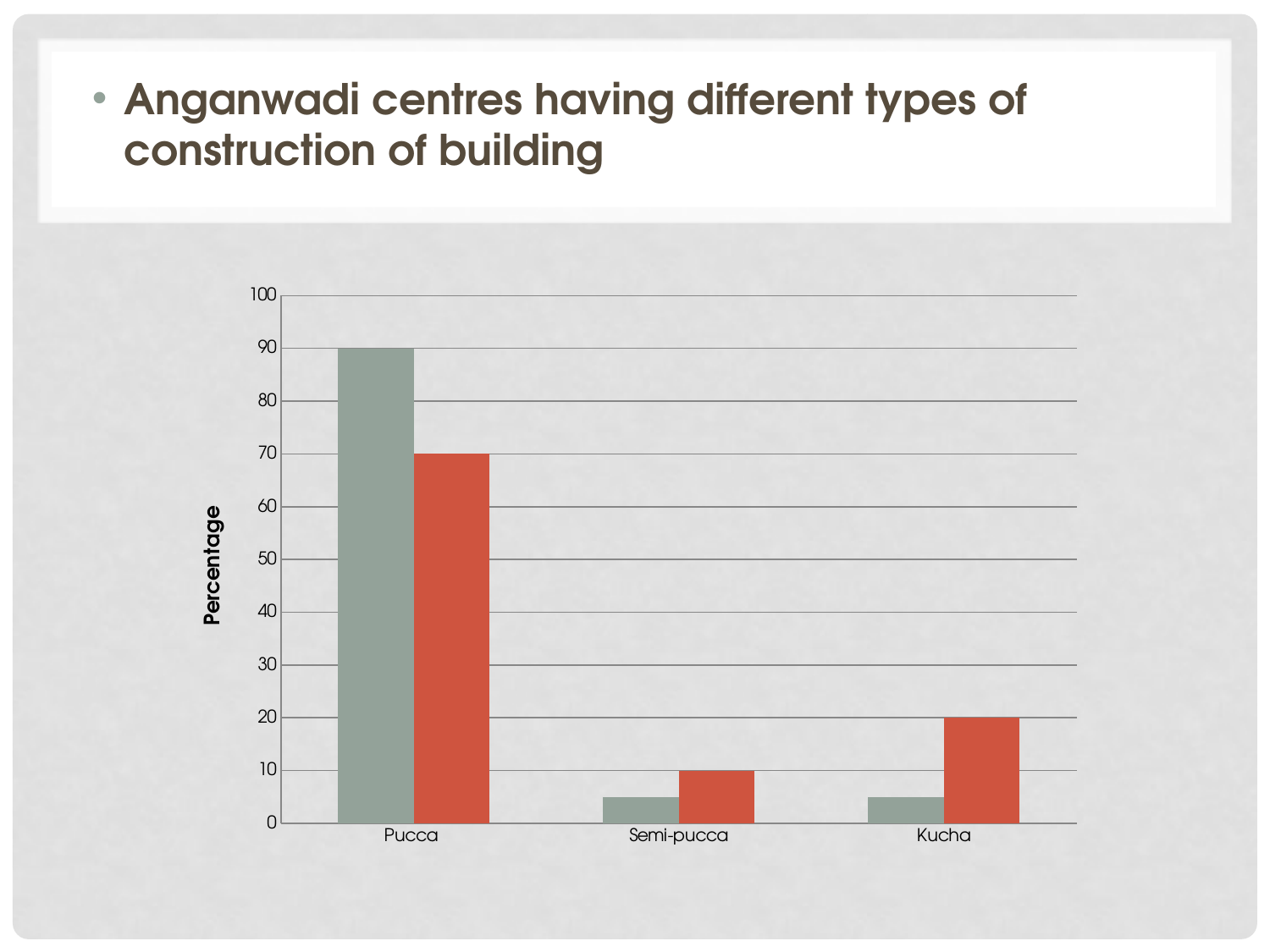

Anganwadi centres having different types of construction of building

### Chart

| Category | Rural | Urban |
|---|---|---|
| Pucca  | 90.0 | 70.0 |
| Semi-pucca | 5.0 | 10.0 |
| Kucha | 5.0 | 20.0 |